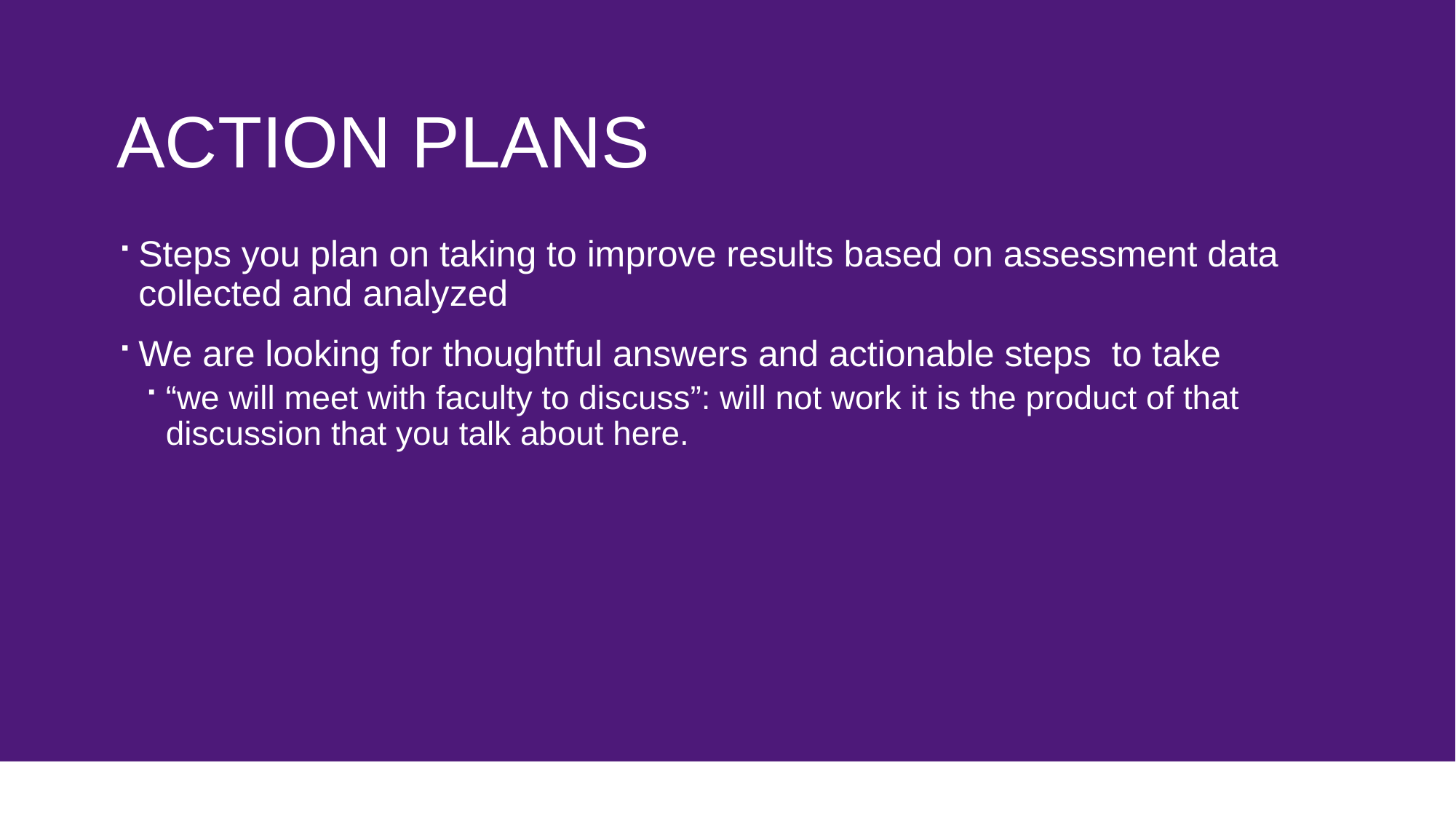

# ACTION PLANS
Steps you plan on taking to improve results based on assessment data collected and analyzed
We are looking for thoughtful answers and actionable steps  to take
“we will meet with faculty to discuss”: will not work it is the product of that discussion that you talk about here.